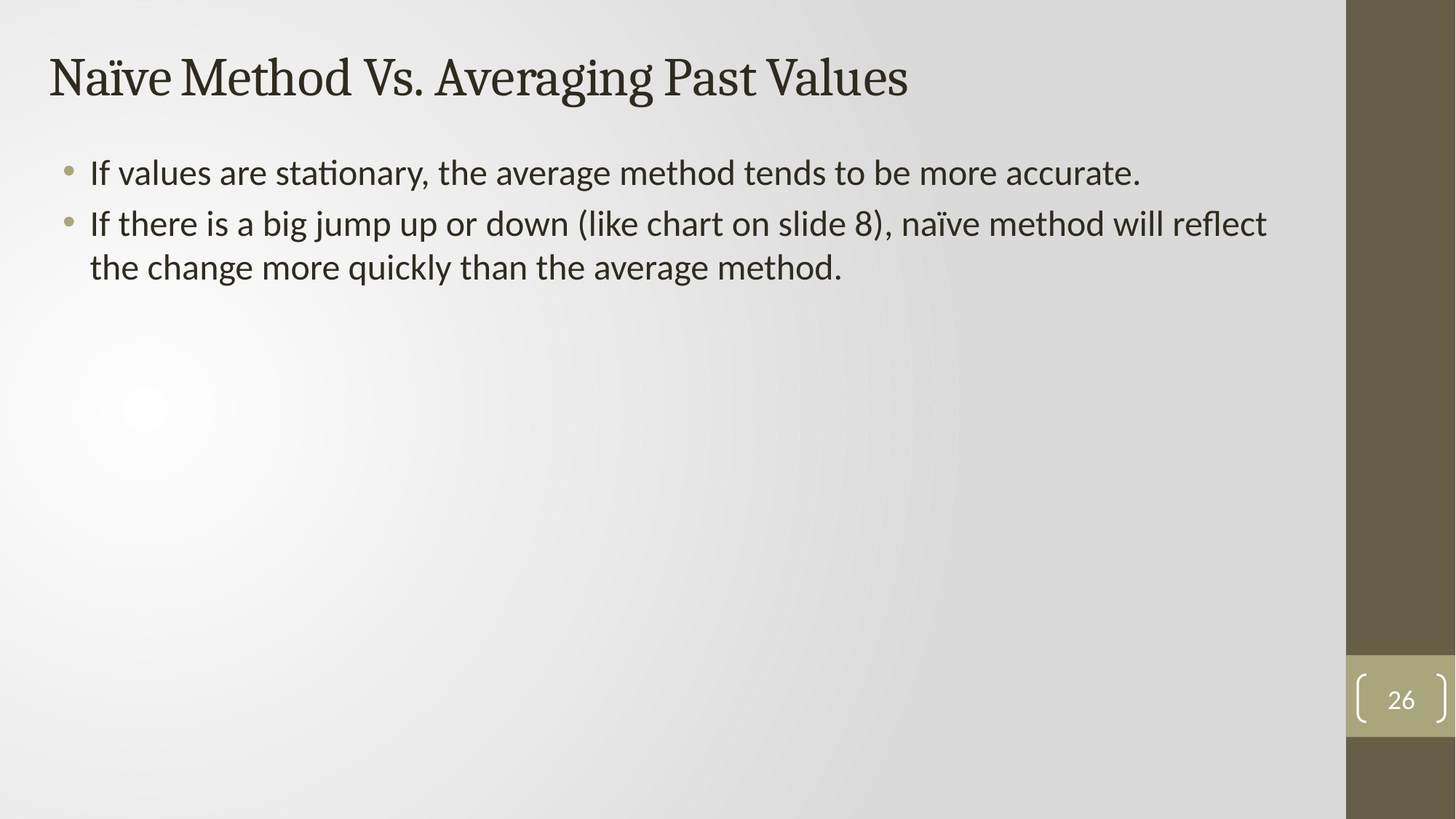

# Naïve Method Vs. Averaging Past Values
If values are stationary, the average method tends to be more accurate.
If there is a big jump up or down (like chart on slide 8), naïve method will reflect the change more quickly than the average method.

26